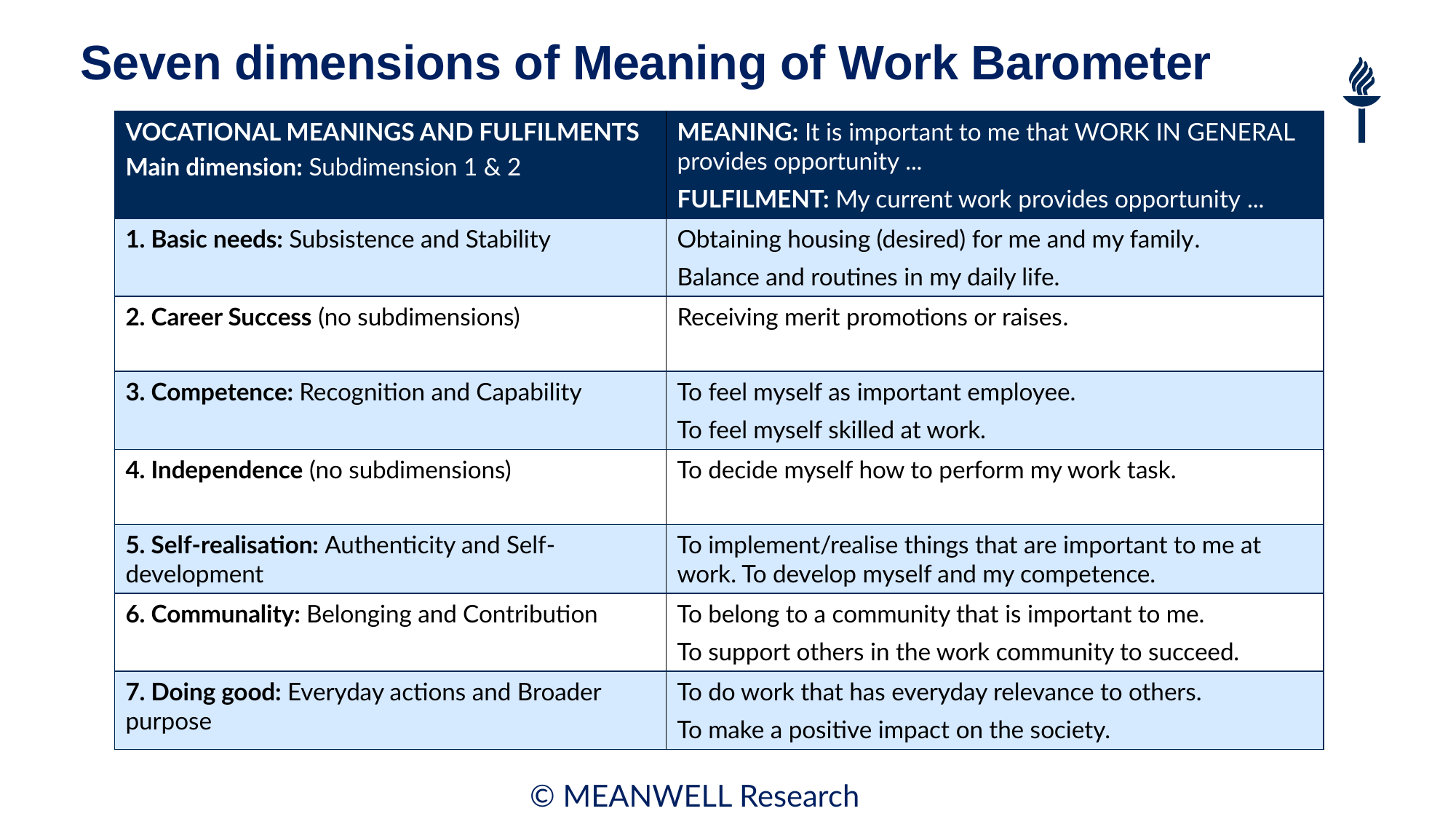

# Seven dimensions of Meaning of Work Barometer
| VOCATIONAL MEANINGS AND FULFILMENTS Main dimension: Subdimension 1 & 2 | MEANING: It is important to me that WORK IN GENERAL provides opportunity ... FULFILMENT: My current work provides opportunity ... |
| --- | --- |
| 1. Basic needs: Subsistence and Stability | Obtaining housing (desired) for me and my family. Balance and routines in my daily life. |
| 2. Career Success (no subdimensions) | Receiving merit promotions or raises. |
| 3. Competence: Recognition and Capability | To feel myself as important employee. To feel myself skilled at work. |
| 4. Independence (no subdimensions) | To decide myself how to perform my work task. |
| 5. Self-realisation: Authenticity and Self-development | To implement/realise things that are important to me at work. To develop myself and my competence. |
| 6. Communality: Belonging and Contribution | To belong to a community that is important to me. To support others in the work community to succeed. |
| 7. Doing good: Everyday actions and Broader purpose | To do work that has everyday relevance to others. To make a positive impact on the society. |
© MEANWELL Research